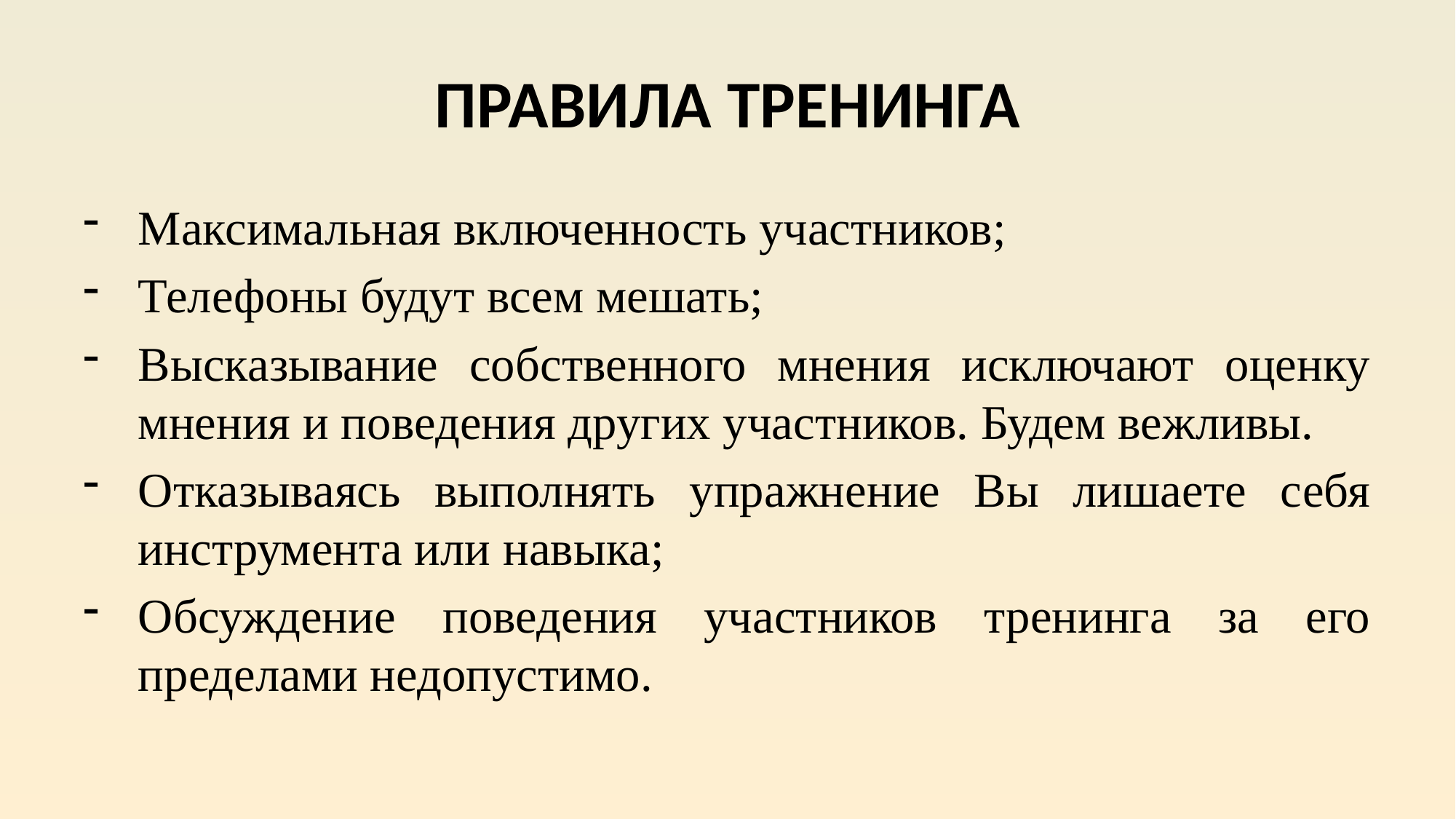

# ПРАВИЛА ТРЕНИНГА
Максимальная включенность участников;
Телефоны будут всем мешать;
Высказывание собственного мнения исключают оценку мнения и поведения других участников. Будем вежливы.
Отказываясь выполнять упражнение Вы лишаете себя инструмента или навыка;
Обсуждение поведения участников тренинга за его пределами недопустимо.